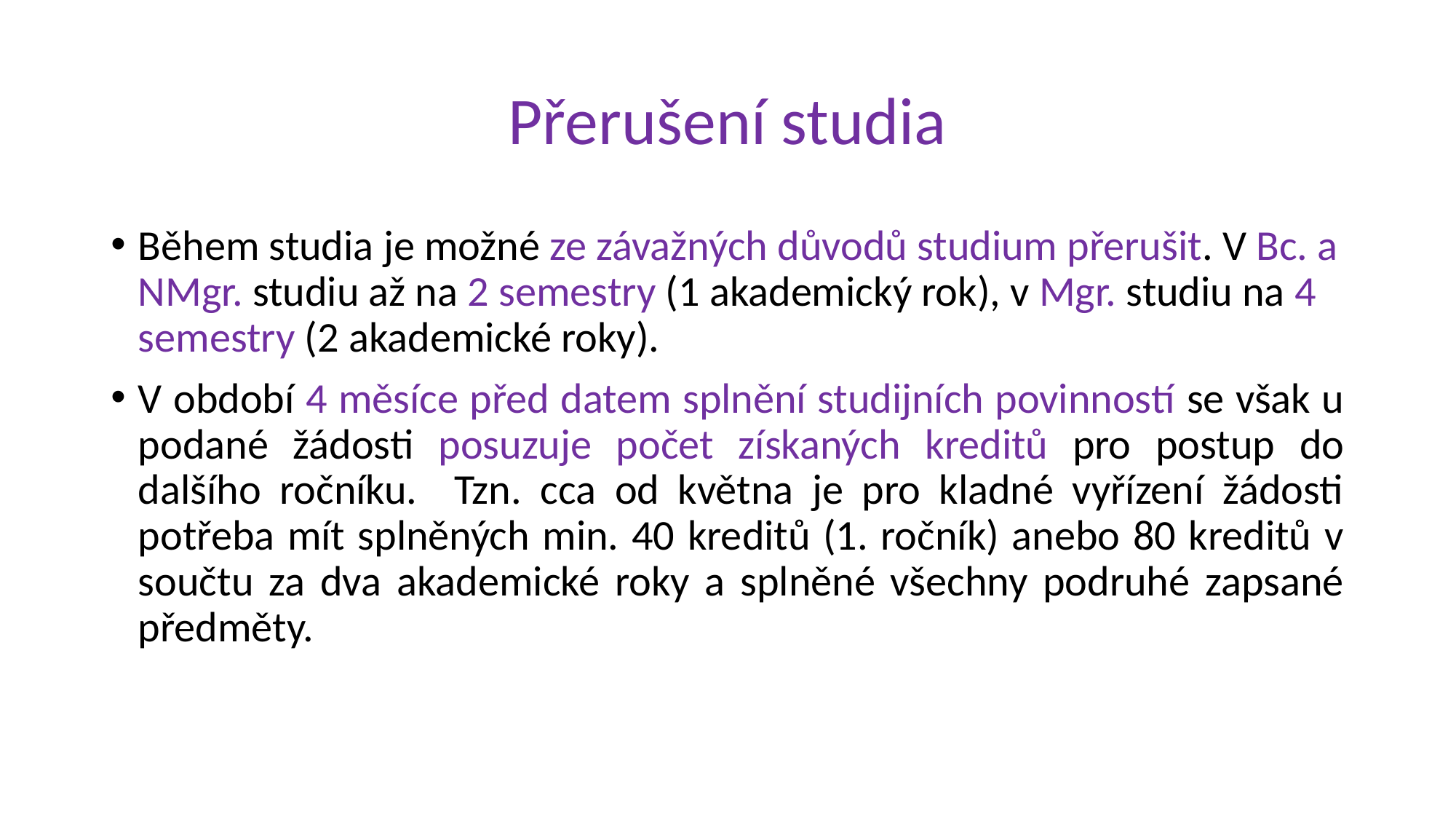

# Přerušení studia
Během studia je možné ze závažných důvodů studium přerušit. V Bc. a NMgr. studiu až na 2 semestry (1 akademický rok), v Mgr. studiu na 4 semestry (2 akademické roky).
V období 4 měsíce před datem splnění studijních povinností se však u podané žádosti posuzuje počet získaných kreditů pro postup do dalšího ročníku.  Tzn. cca od května je pro kladné vyřízení žádosti potřeba mít splněných min. 40 kreditů (1. ročník) anebo 80 kreditů v součtu za dva akademické roky a splněné všechny podruhé zapsané předměty.